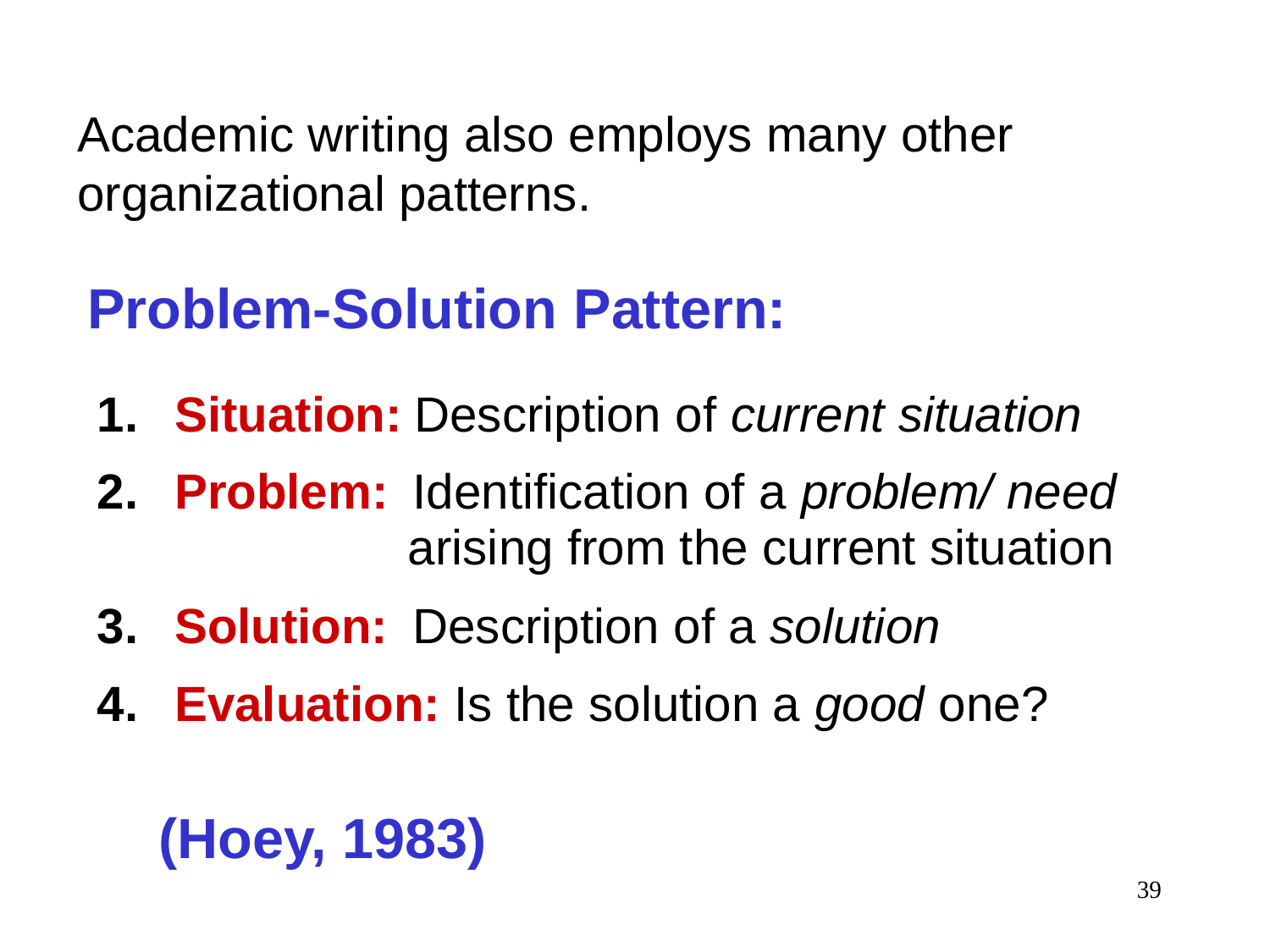

Academic writing also employs many other organizational patterns.
Problem-Solution Pattern:
 Situation: Description of current situation
 Problem:  Identification of a problem/ need
                  arising from the current situation
 Solution:  Description of a solution
 Evaluation: Is the solution a good one?
(Hoey, 1983)
39